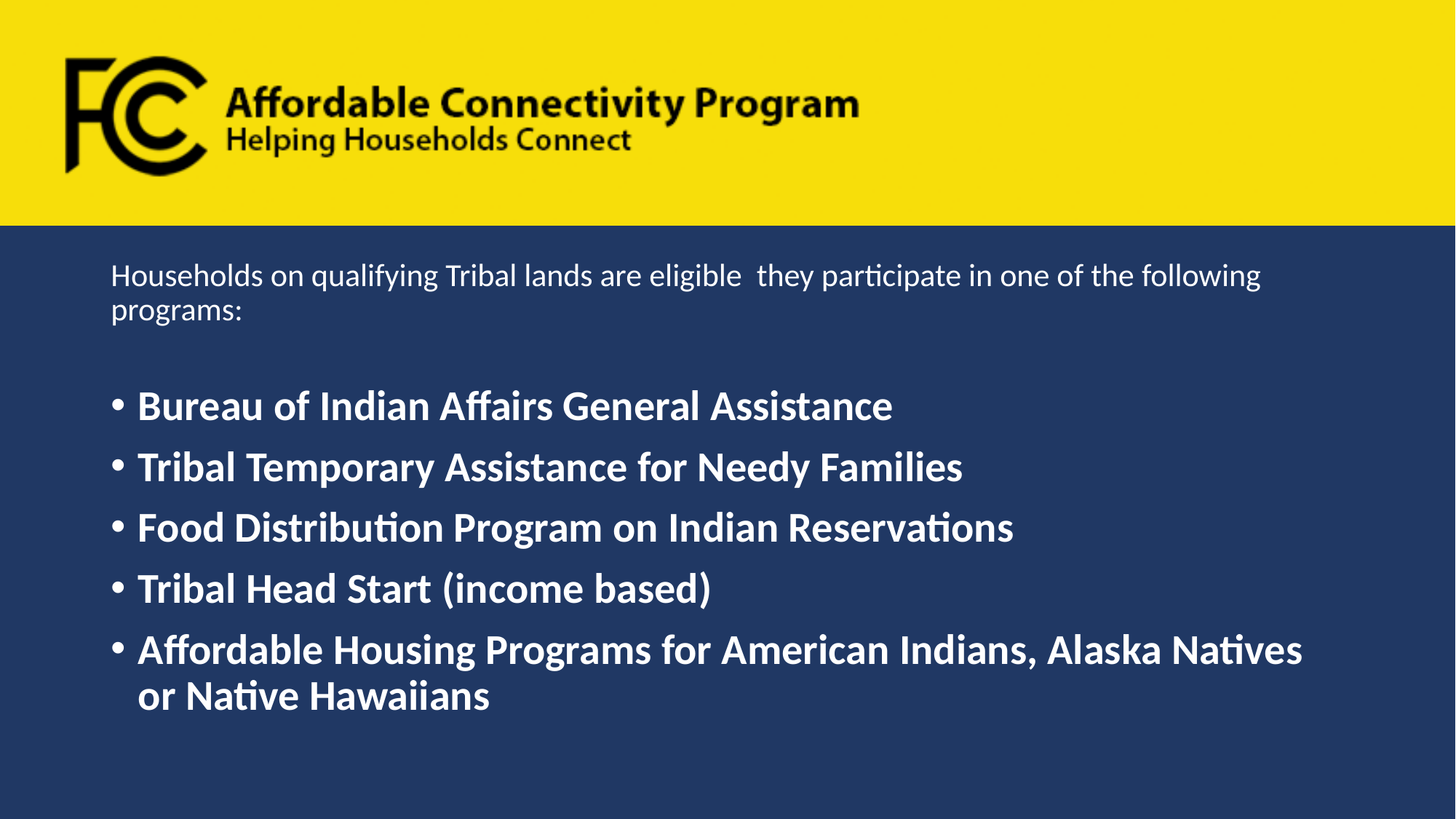

# Households on qualifying Tribal lands are eligible  they participate in one of the following programs:
Bureau of Indian Affairs General Assistance
Tribal Temporary Assistance for Needy Families
Food Distribution Program on Indian Reservations
Tribal Head Start (income based)
Affordable Housing Programs for American Indians, Alaska Natives or Native Hawaiians